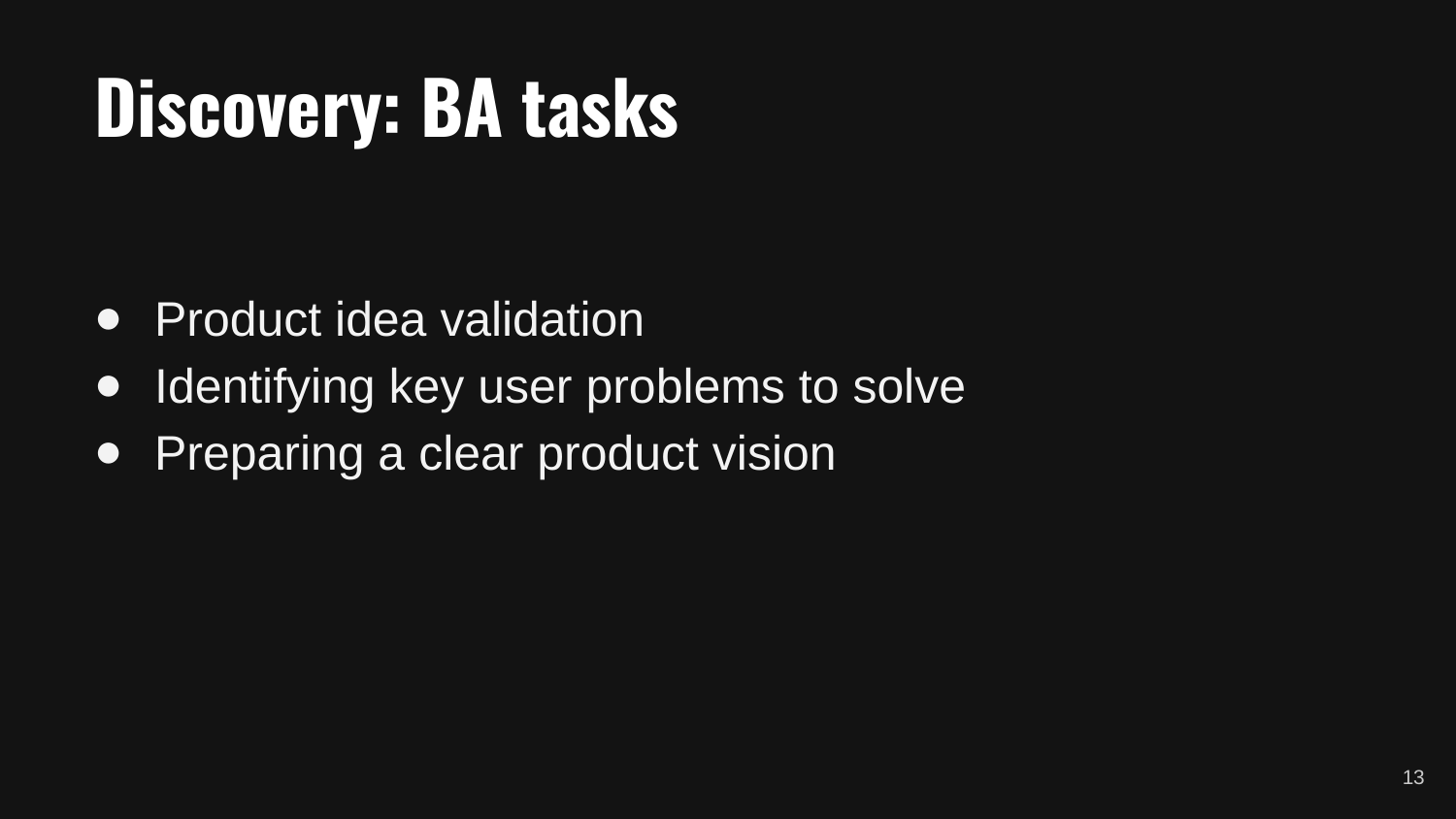

# Discovery: BA tasks
Product idea validation
Identifying key user problems to solve
Preparing a clear product vision
13